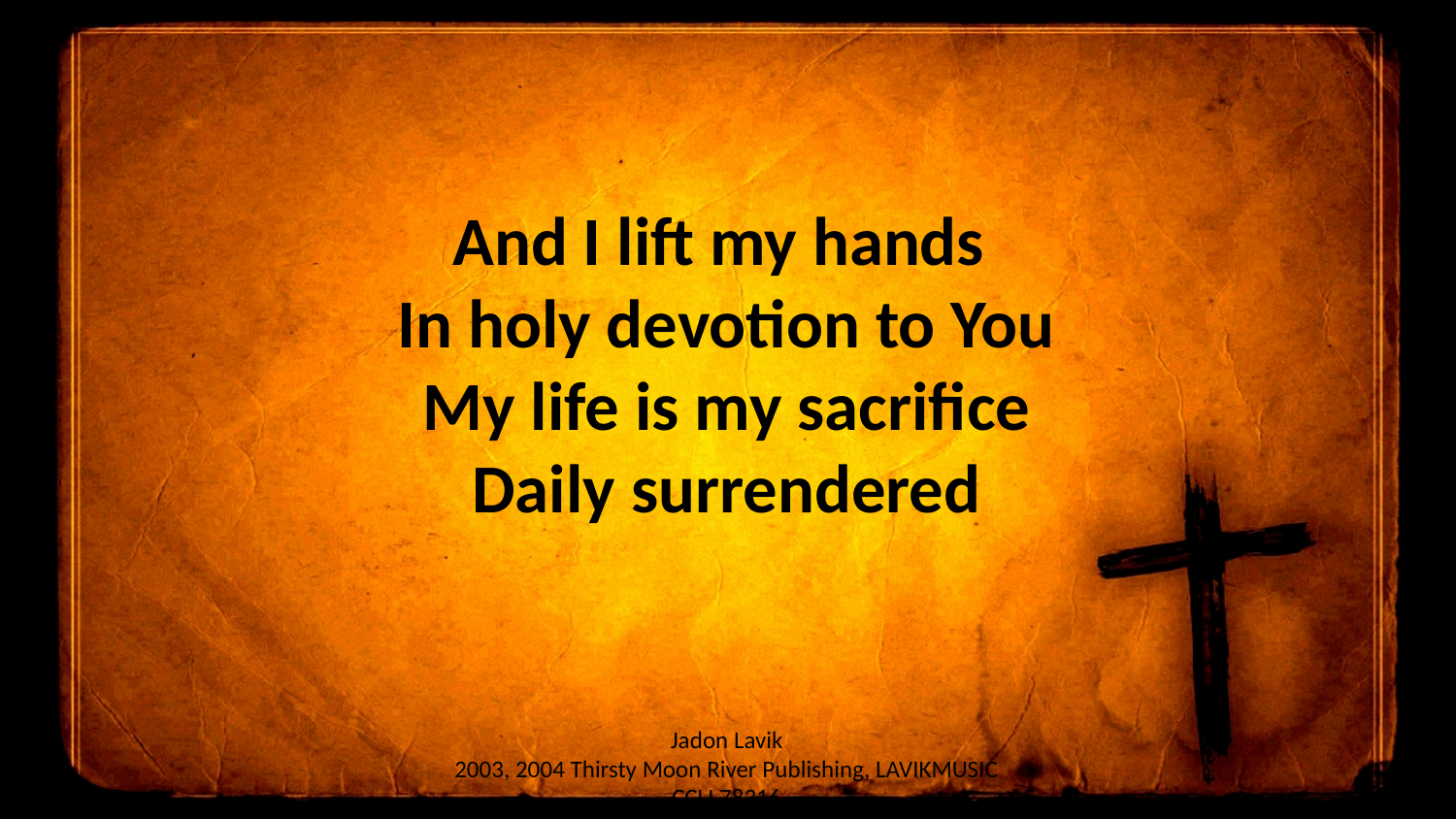

And I lift my hands
In holy devotion to You
My life is my sacrifice
Daily surrendered
Jadon Lavik
2003, 2004 Thirsty Moon River Publishing, LAVIKMUSIC
CCLI 78316